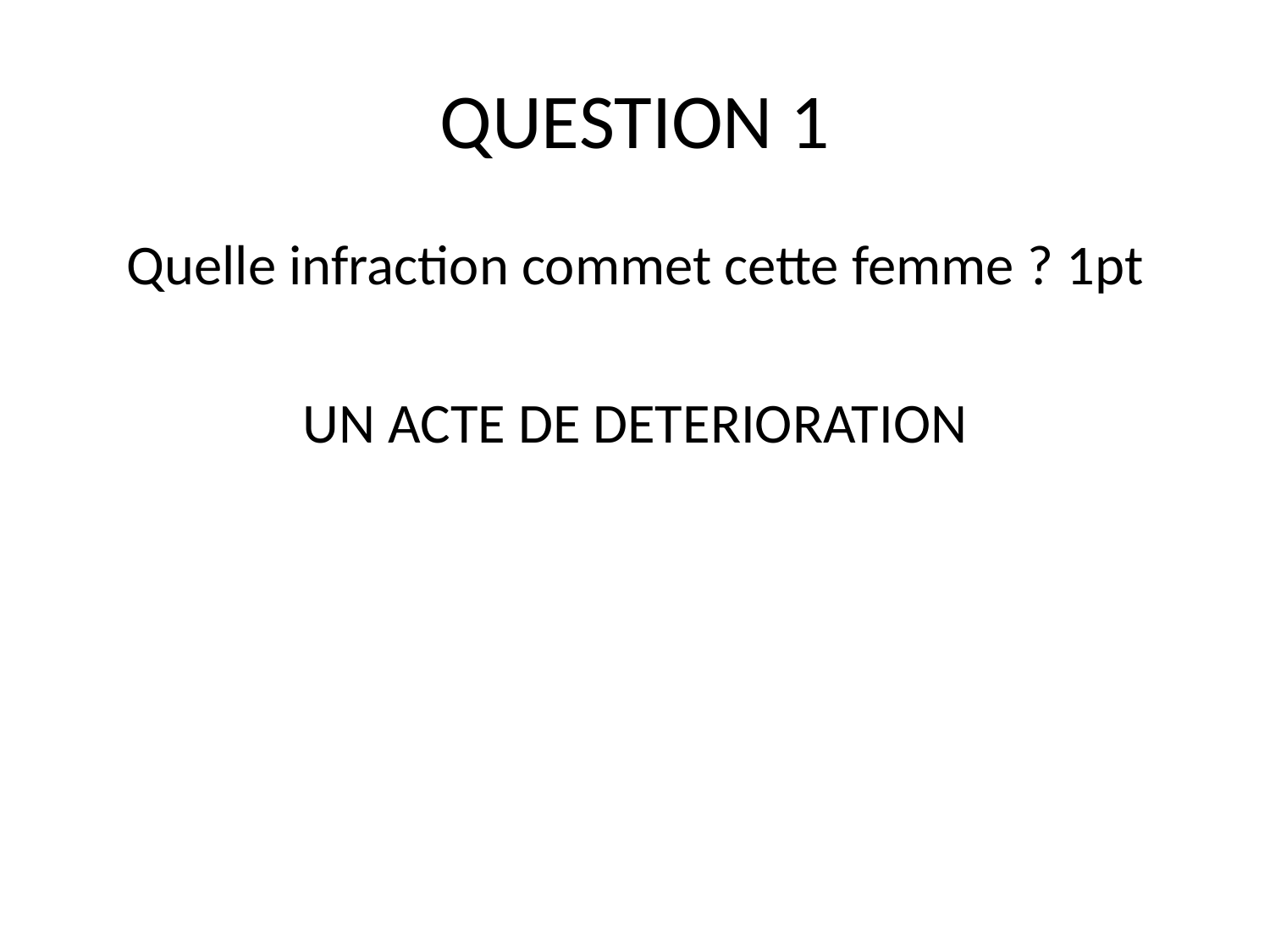

# QUESTION 1
Quelle infraction commet cette femme ? 1pt

UN ACTE DE DETERIORATION